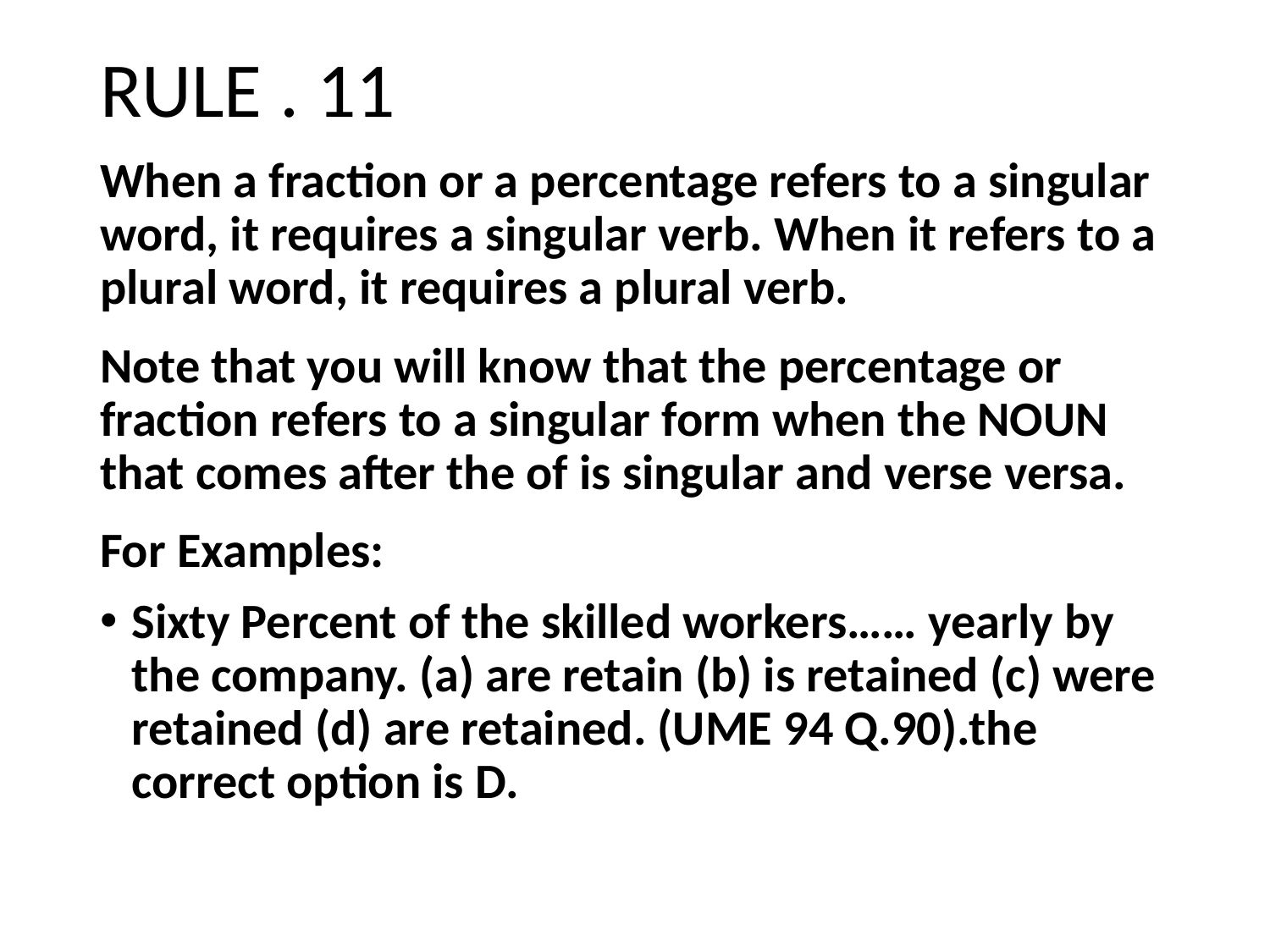

# RULE . 11
When a fraction or a percentage refers to a singular word, it requires a singular verb. When it refers to a plural word, it requires a plural verb.
Note that you will know that the percentage or fraction refers to a singular form when the NOUN that comes after the of is singular and verse versa.
For Examples:
Sixty Percent of the skilled workers…… yearly by the company. (a) are retain (b) is retained (c) were retained (d) are retained. (UME 94 Q.90).the correct option is D.